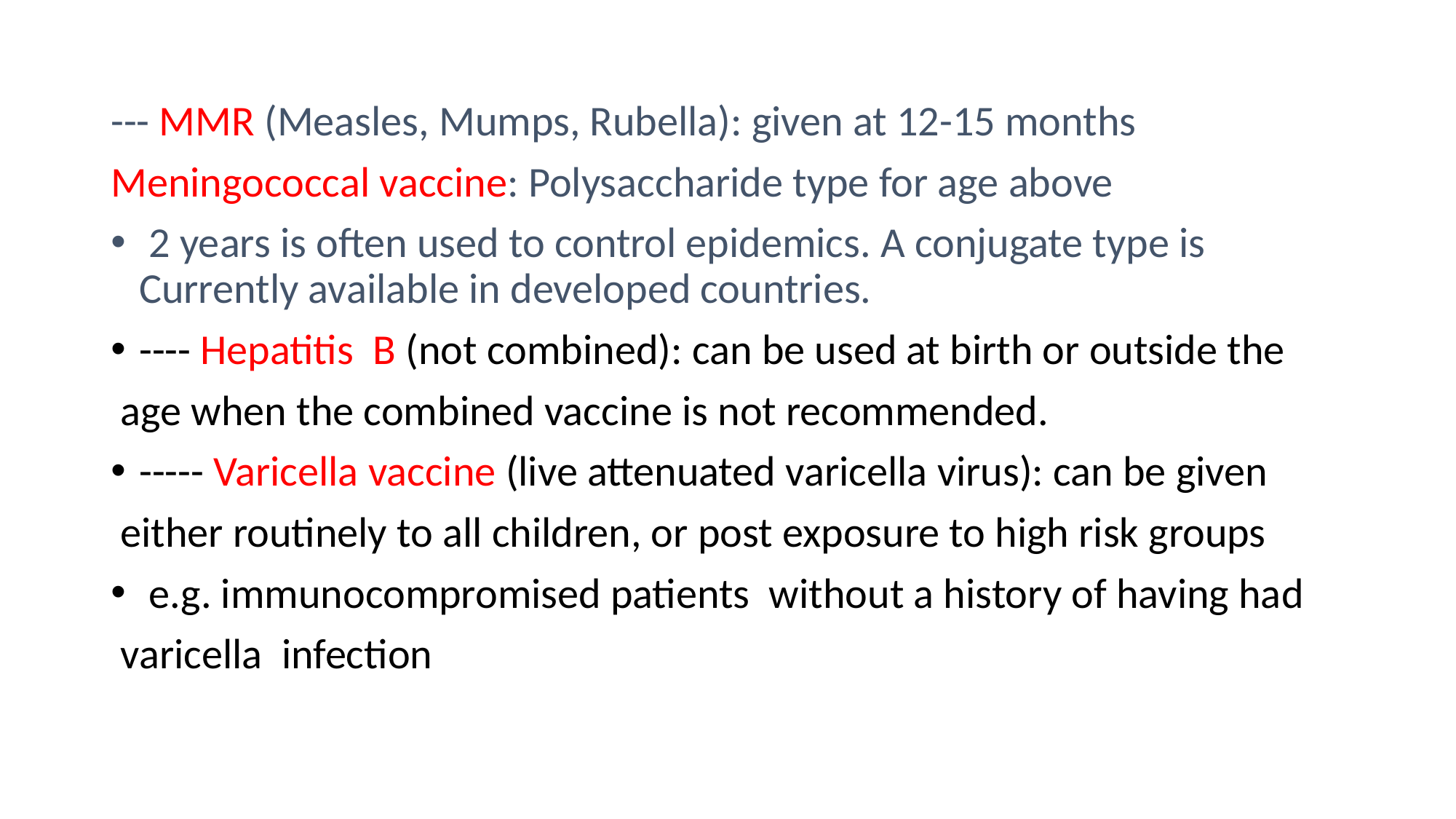

--- MMR (Measles, Mumps, Rubella): given at 12-15 months
Meningococcal vaccine: Polysaccharide type for age above
 2 years is often used to control epidemics. A conjugate type is Currently available in developed countries.
---- Hepatitis  B (not combined): can be used at birth or outside the
 age when the combined vaccine is not recommended.
----- Varicella vaccine (live attenuated varicella virus): can be given
 either routinely to all children, or post exposure to high risk groups
 e.g. immunocompromised patients  without a history of having had
 varicella  infection